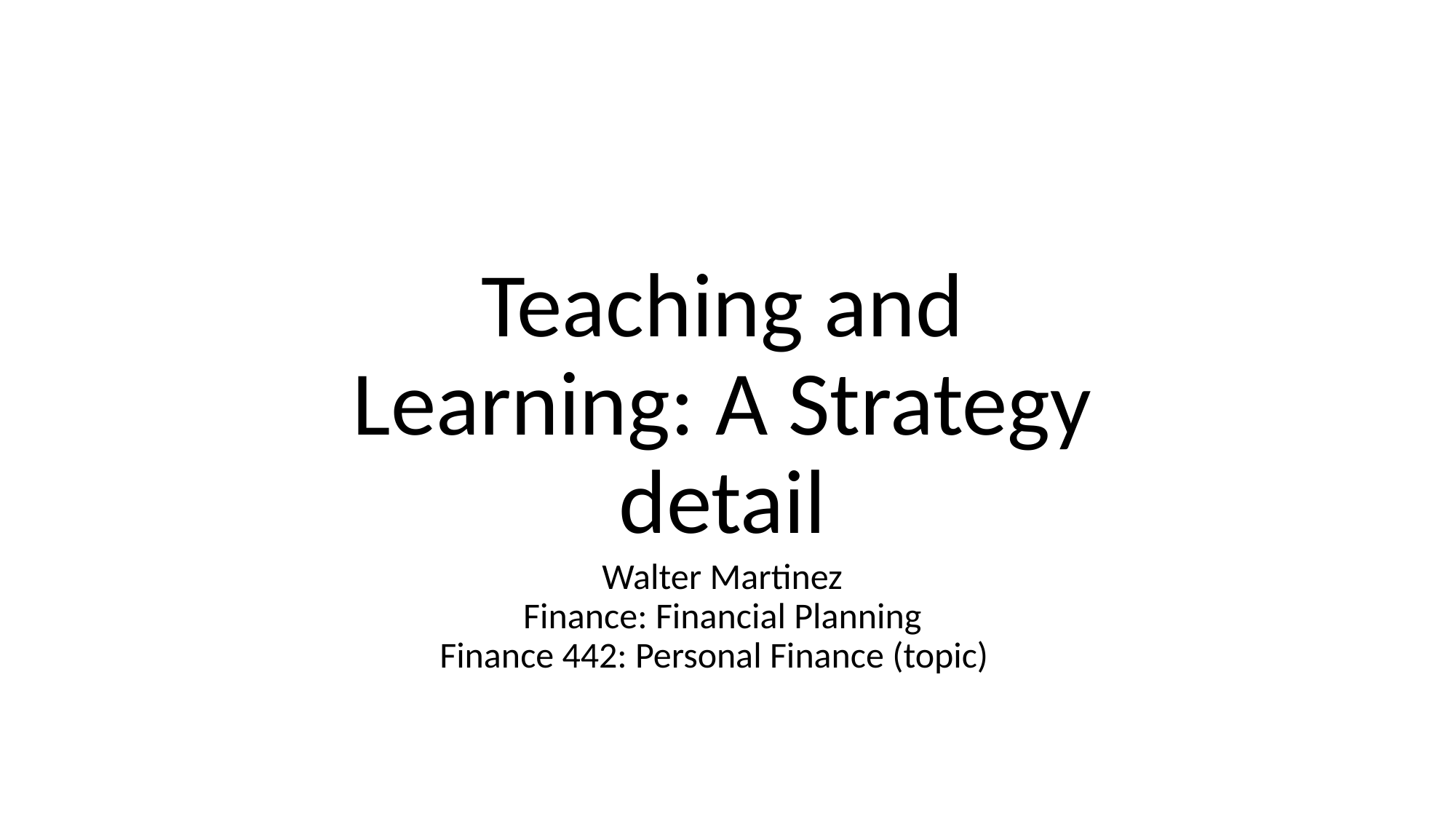

# Teaching and Learning: A Strategy detail
Walter Martinez
Finance: Financial Planning
Finance 442: Personal Finance (topic)